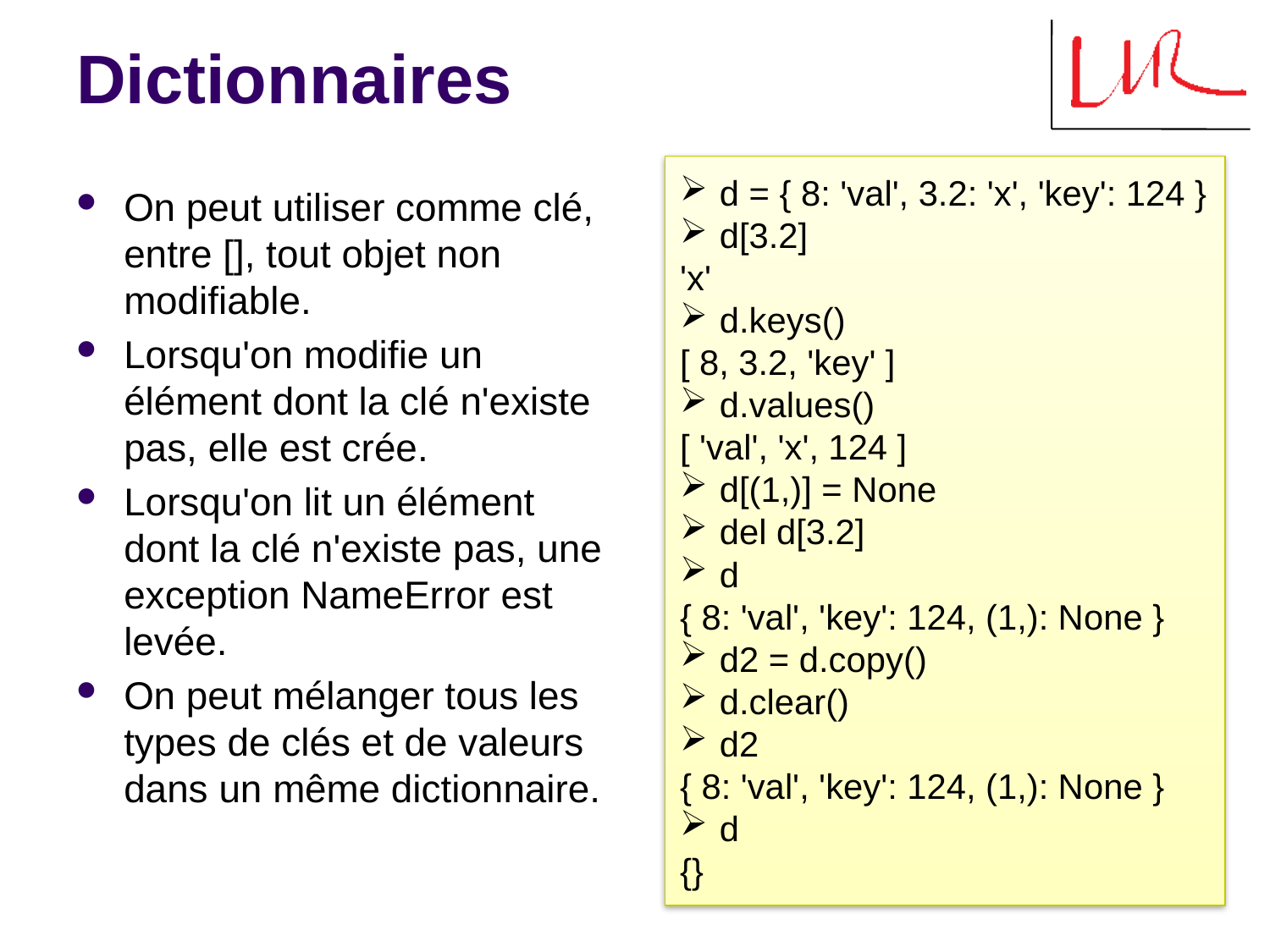

# Dictionnaires
 d = { 8: 'val', 3.2: 'x', 'key': 124 }
 d[3.2]
'x'
 d.keys()
[ 8, 3.2, 'key' ]
 d.values()
[ 'val', 'x', 124 ]
 d[(1,)] = None
 del d[3.2]
 d
{ 8: 'val', 'key': 124, (1,): None }
 d2 = d.copy()
 d.clear()
 d2
{ 8: 'val', 'key': 124, (1,): None }
 d
{}
On peut utiliser comme clé, entre [], tout objet non modifiable.
Lorsqu'on modifie un élément dont la clé n'existe pas, elle est crée.
Lorsqu'on lit un élément dont la clé n'existe pas, une exception NameError est levée.
On peut mélanger tous les types de clés et de valeurs dans un même dictionnaire.